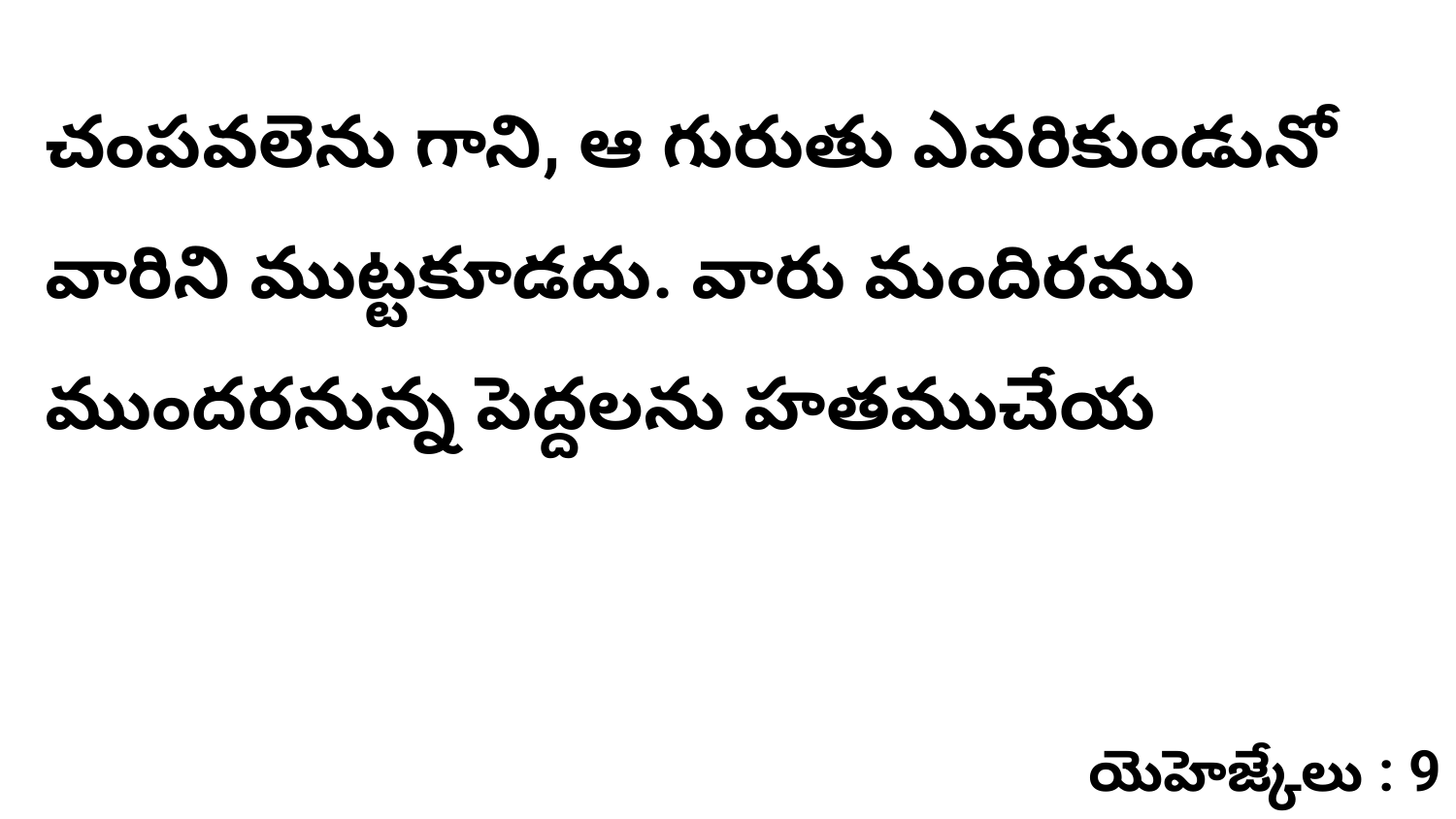

చంపవలెను గాని, ఆ గురుతు ఎవరికుండునో వారిని ముట్టకూడదు. వారు మందిరము ముందరనున్న పెద్దలను హతముచేయ
యెహెజ్కేలు : 9